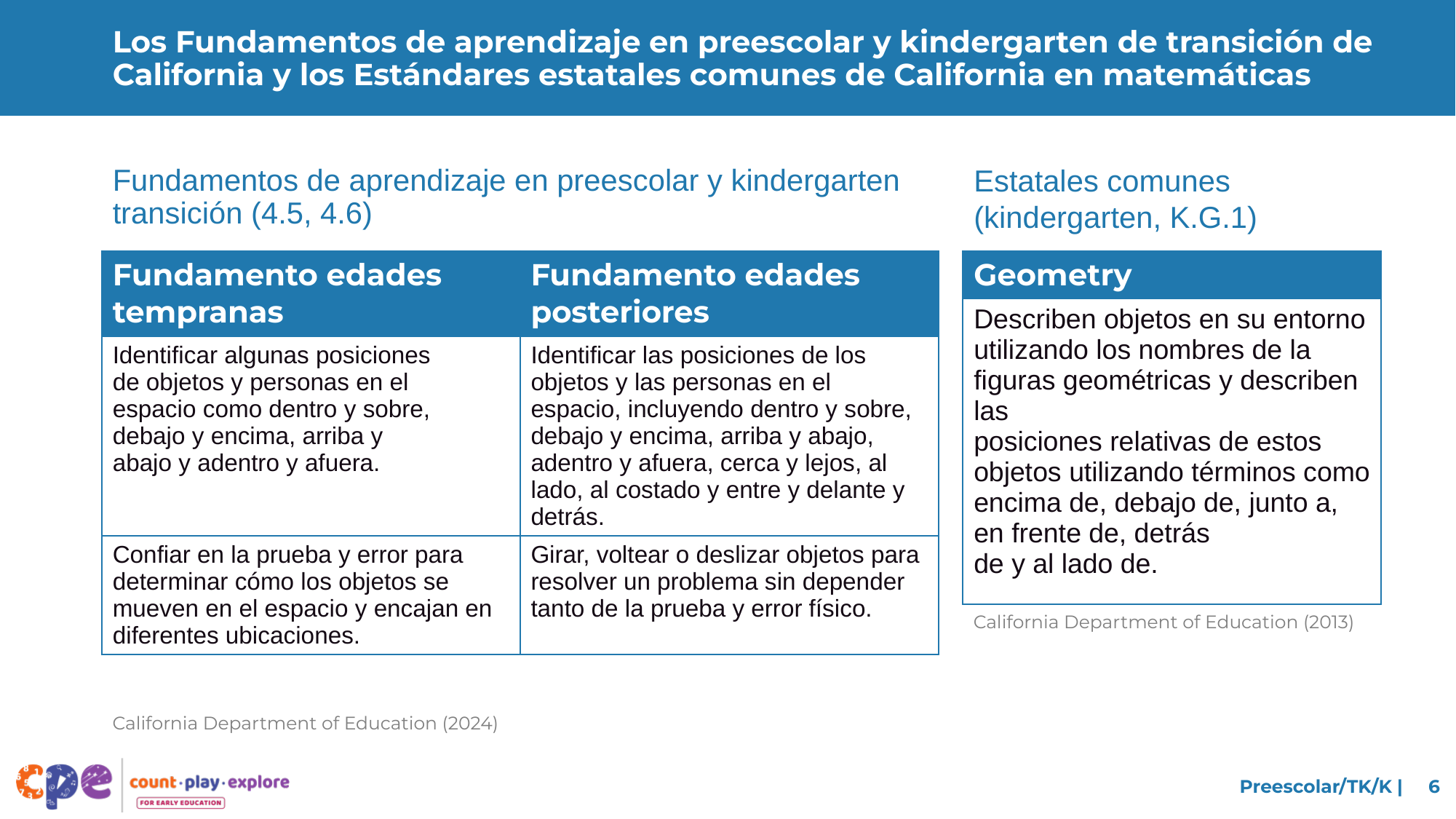

# Los Fundamentos de aprendizaje en preescolar y kindergarten de transición de California y los Estándares estatales comunes de California en matemáticas
Estatales comunes (kindergarten, K.G.1)
Fundamentos de aprendizaje en preescolar y kindergarten transición (4.5, 4.6)
| Fundamento edades tempranas | Fundamento edades posteriores |
| --- | --- |
| Identificar algunas posiciones de objetos y personas en el espacio como dentro y sobre, debajo y encima, arriba y abajo y adentro y afuera. | Identificar las posiciones de los objetos y las personas en el espacio, incluyendo dentro y sobre, debajo y encima, arriba y abajo, adentro y afuera, cerca y lejos, al lado, al costado y entre y delante y detrás. |
| Confiar en la prueba y error para determinar cómo los objetos se mueven en el espacio y encajan en diferentes ubicaciones. | Girar, voltear o deslizar objetos para resolver un problema sin depender tanto de la prueba y error físico. |
| Geometry |
| --- |
| Describen objetos en su entorno utilizando los nombres de la figuras geométricas y describen las posiciones relativas de estos objetos utilizando términos como encima de, debajo de, junto a, en frente de, detrás de y al lado de. |
California Department of Education (2013)
California Department of Education (2024)